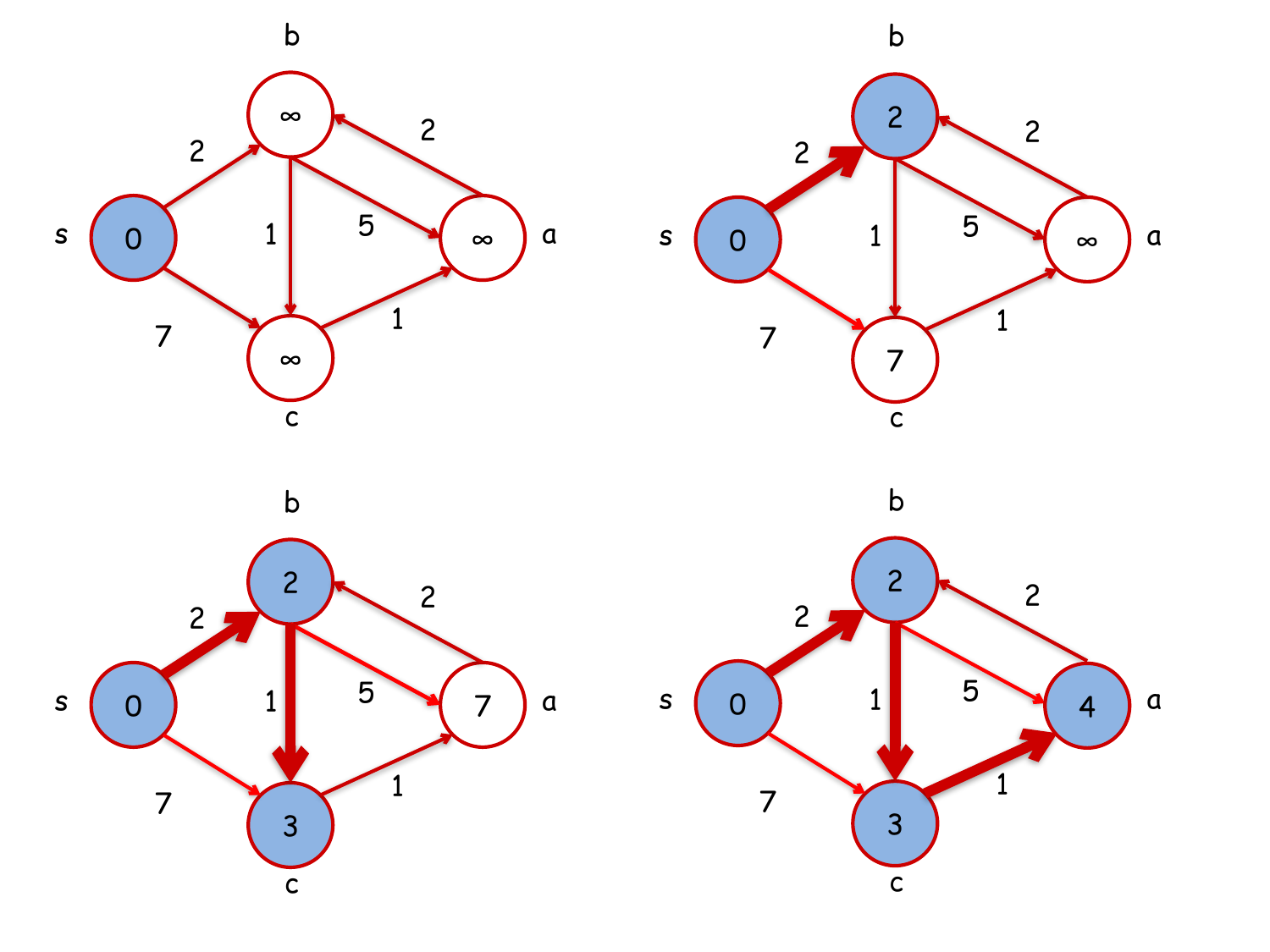

b
b
2
2
2
0
∞
5
s
a
1
1
7
7
c
∞
2
2
0
∞
5
s
a
1
1
7
∞
c
b
2
2
2
0
4
5
s
a
1
1
7
3
c
b
2
2
2
0
7
5
s
a
1
1
7
3
c